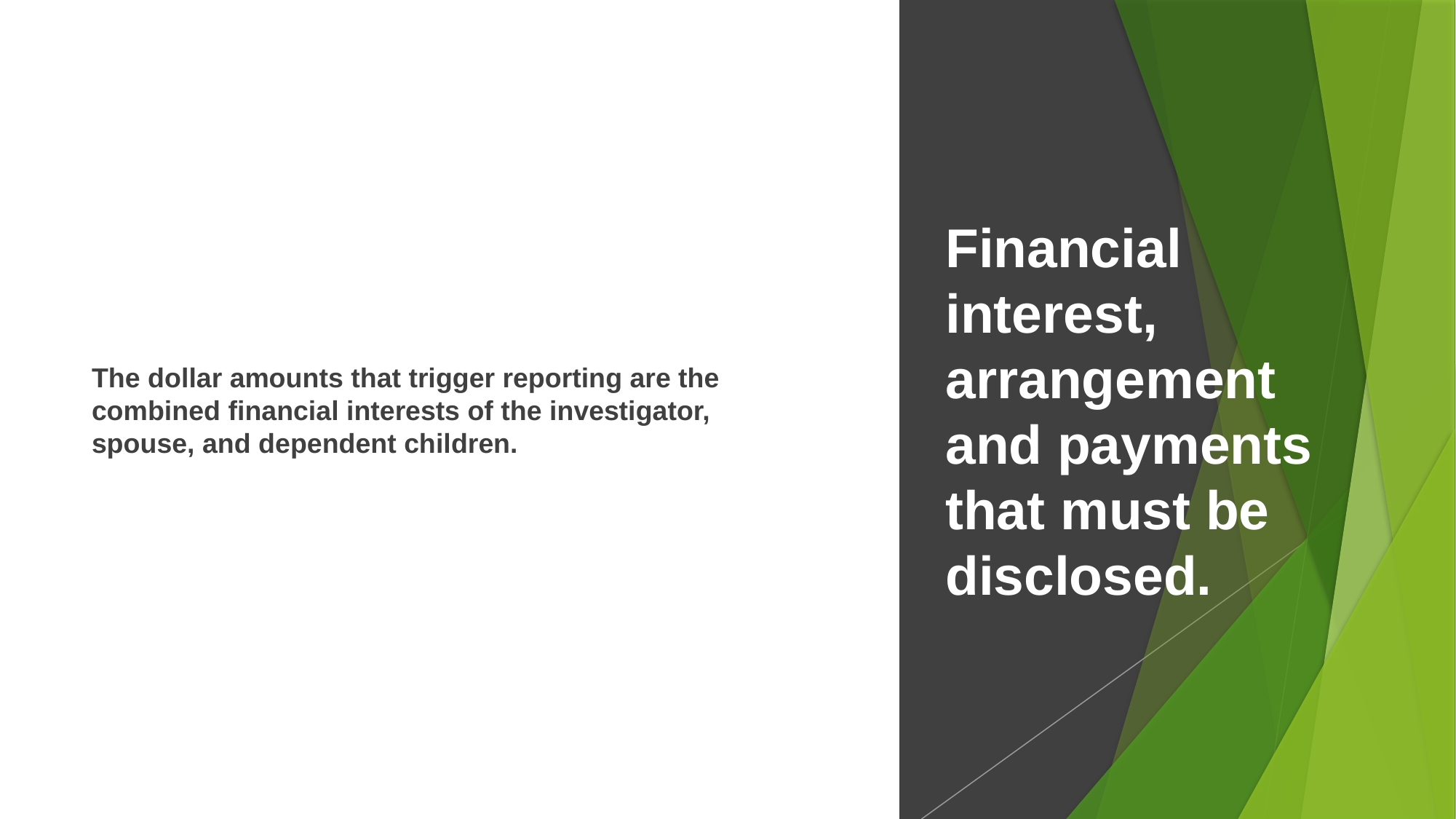

The dollar amounts that trigger reporting are the combined financial interests of the investigator, spouse, and dependent children.
# Financial interest, arrangement and payments that must be disclosed.